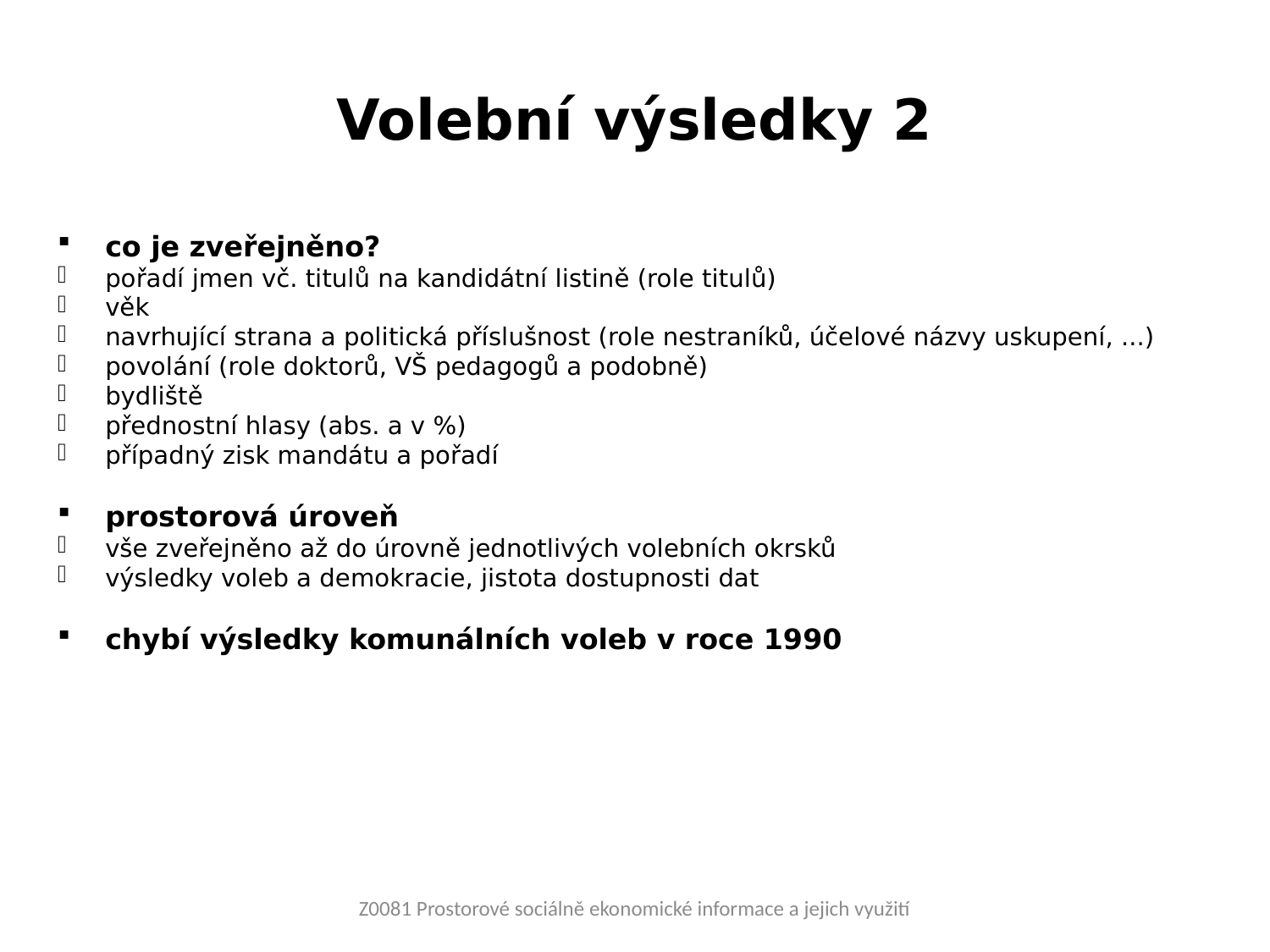

# Volební výsledky 2
co je zveřejněno?
pořadí jmen vč. titulů na kandidátní listině (role titulů)
věk
navrhující strana a politická příslušnost (role nestraníků, účelové názvy uskupení, ...)
povolání (role doktorů, VŠ pedagogů a podobně)
bydliště
přednostní hlasy (abs. a v %)
případný zisk mandátu a pořadí

prostorová úroveň
vše zveřejněno až do úrovně jednotlivých volebních okrsků
výsledky voleb a demokracie, jistota dostupnosti dat

chybí výsledky komunálních voleb v roce 1990

Z0081 Prostorové sociálně ekonomické informace a jejich využití